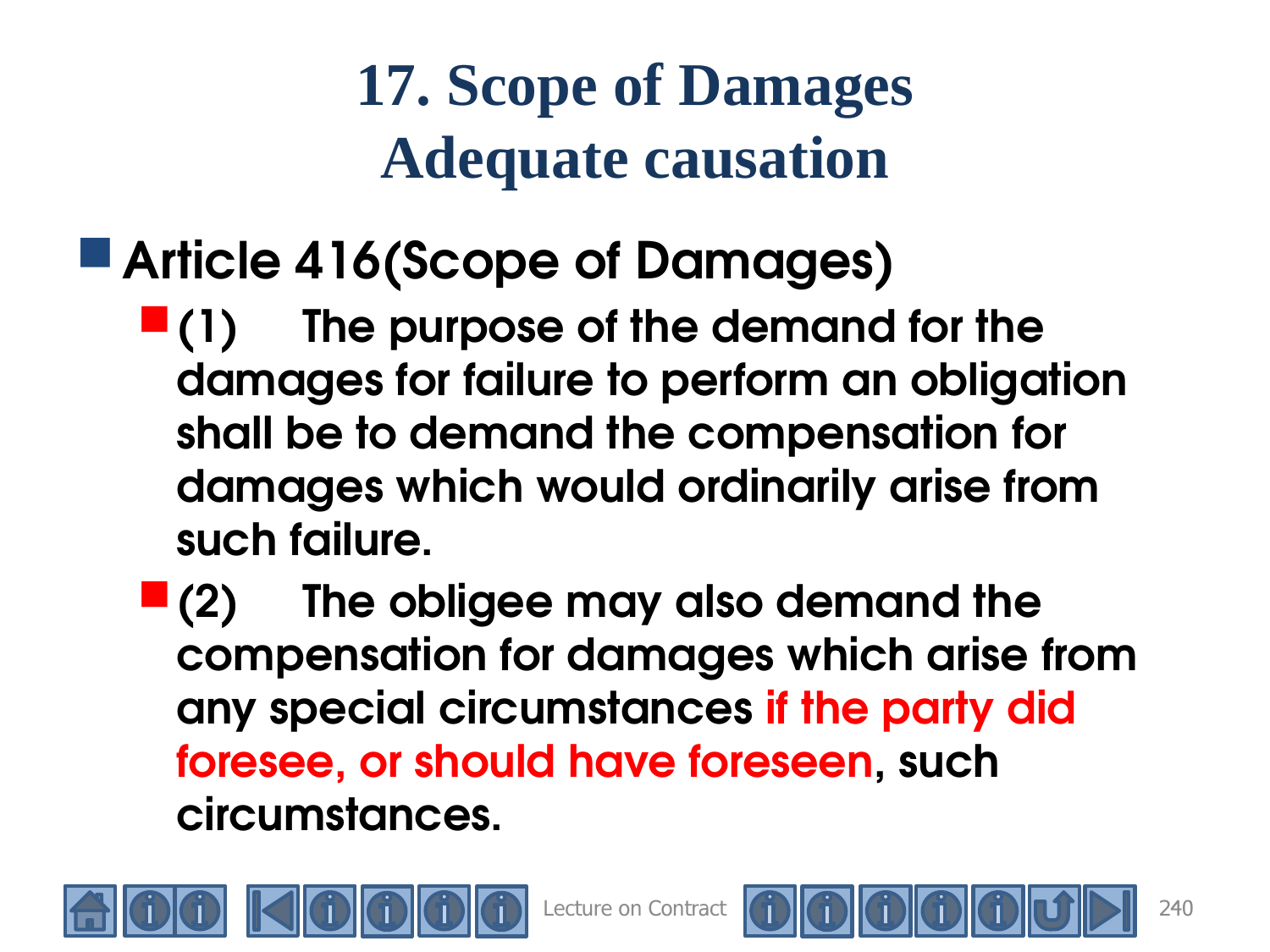

# 17. Scope of Damages Adequate causation
Article 416(Scope of Damages)
(1)　The purpose of the demand for the damages for failure to perform an obligation shall be to demand the compensation for damages which would ordinarily arise from such failure.
(2)　The obligee may also demand the compensation for damages which arise from any special circumstances if the party did foresee, or should have foreseen, such circumstances.
Lecture on Contract
240